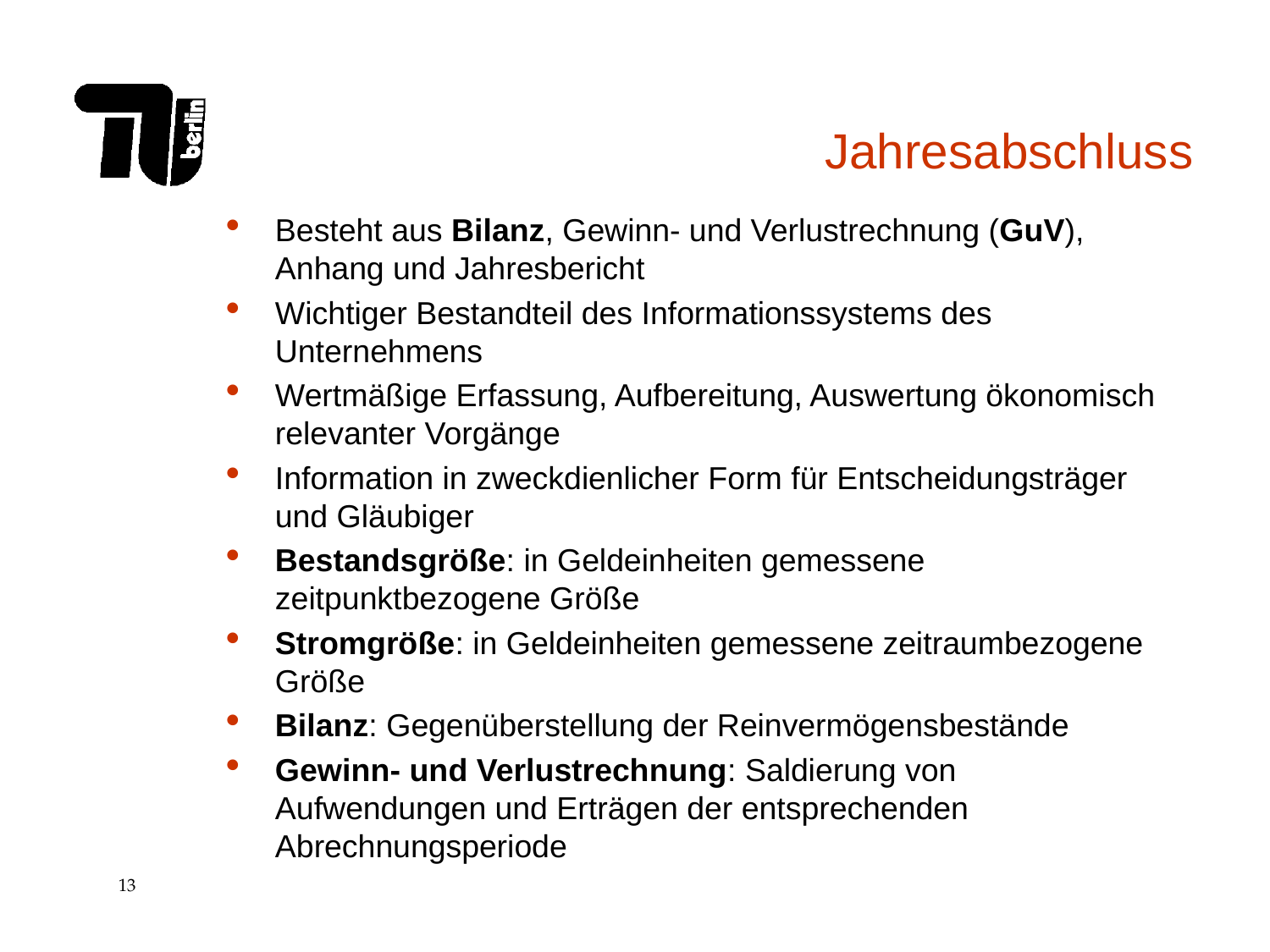

# Jahresabschluss
Besteht aus Bilanz, Gewinn- und Verlustrechnung (GuV), Anhang und Jahresbericht
Wichtiger Bestandteil des Informationssystems des Unternehmens
Wertmäßige Erfassung, Aufbereitung, Auswertung ökonomisch relevanter Vorgänge
Information in zweckdienlicher Form für Entscheidungsträger und Gläubiger
Bestandsgröße: in Geldeinheiten gemessene zeitpunktbezogene Größe
Stromgröße: in Geldeinheiten gemessene zeitraumbezogene Größe
Bilanz: Gegenüberstellung der Reinvermögensbestände
Gewinn- und Verlustrechnung: Saldierung von Aufwendungen und Erträgen der entsprechenden Abrechnungsperiode